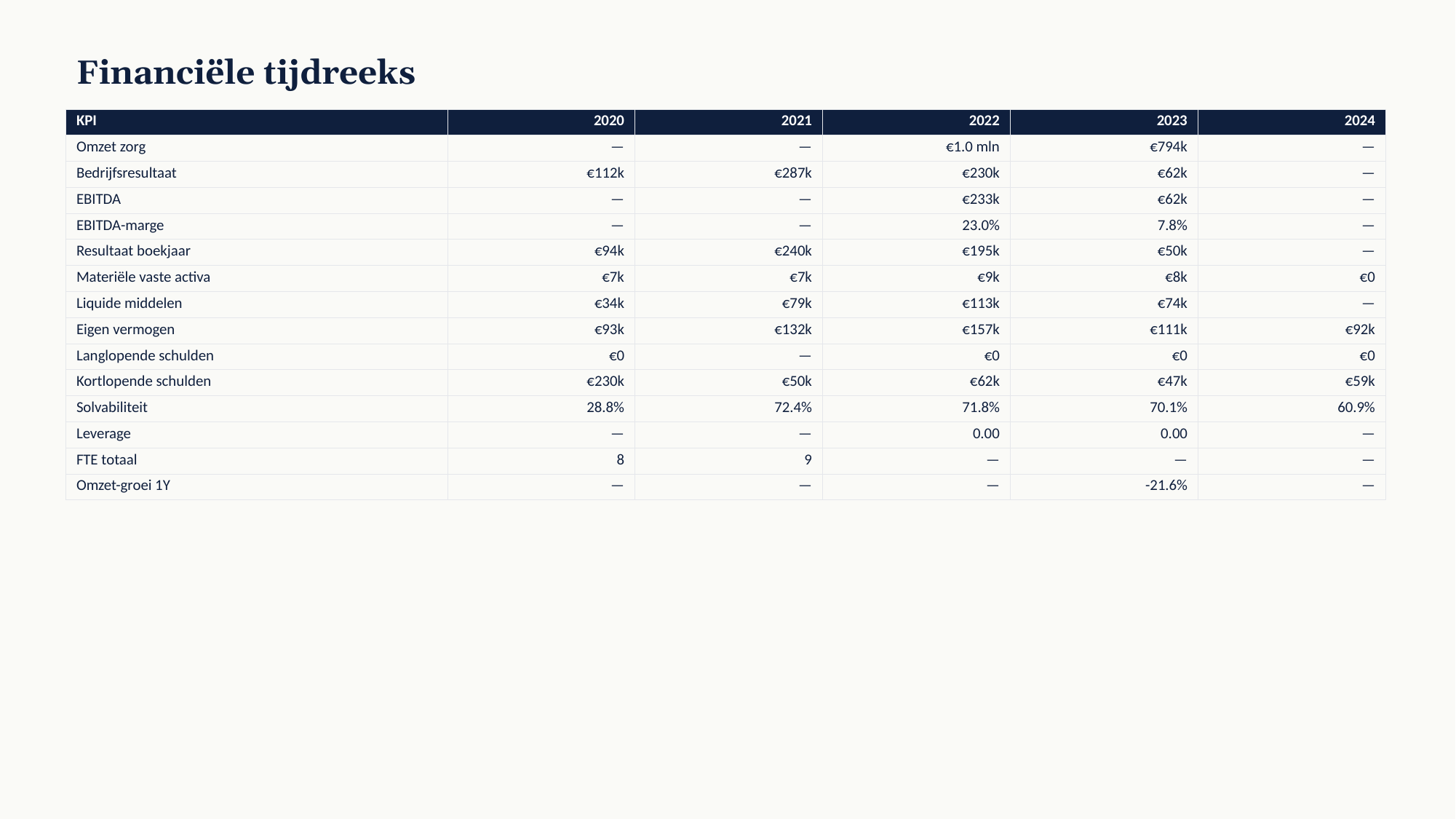

Financiële tijdreeks
| KPI | 2020 | 2021 | 2022 | 2023 | 2024 |
| --- | --- | --- | --- | --- | --- |
| Omzet zorg | — | — | €1.0 mln | €794k | — |
| Bedrijfsresultaat | €112k | €287k | €230k | €62k | — |
| EBITDA | — | — | €233k | €62k | — |
| EBITDA-marge | — | — | 23.0% | 7.8% | — |
| Resultaat boekjaar | €94k | €240k | €195k | €50k | — |
| Materiële vaste activa | €7k | €7k | €9k | €8k | €0 |
| Liquide middelen | €34k | €79k | €113k | €74k | — |
| Eigen vermogen | €93k | €132k | €157k | €111k | €92k |
| Langlopende schulden | €0 | — | €0 | €0 | €0 |
| Kortlopende schulden | €230k | €50k | €62k | €47k | €59k |
| Solvabiliteit | 28.8% | 72.4% | 71.8% | 70.1% | 60.9% |
| Leverage | — | — | 0.00 | 0.00 | — |
| FTE totaal | 8 | 9 | — | — | — |
| Omzet-groei 1Y | — | — | — | -21.6% | — |